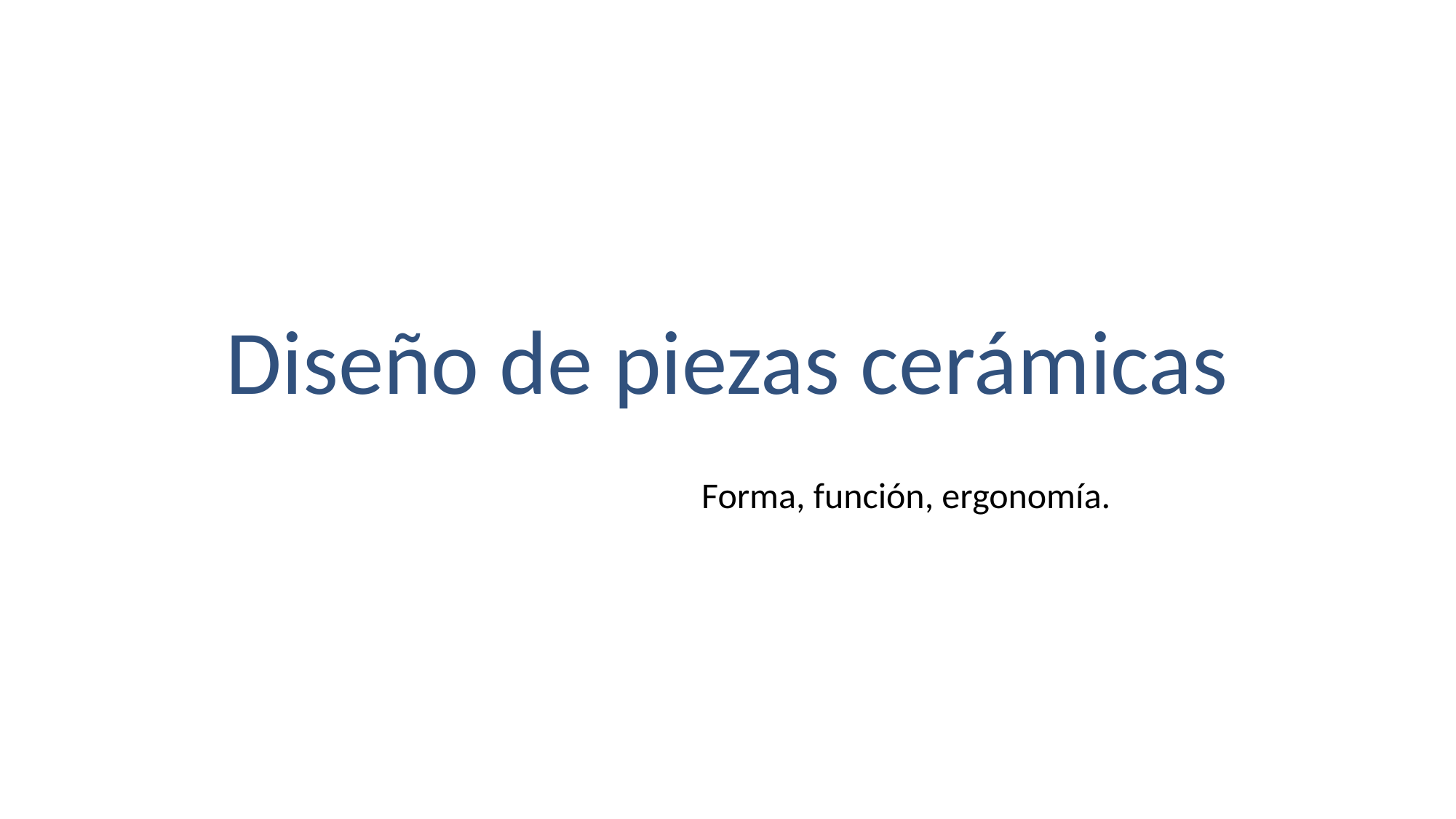

# Diseño de piezas cerámicas
Forma, función, ergonomía.